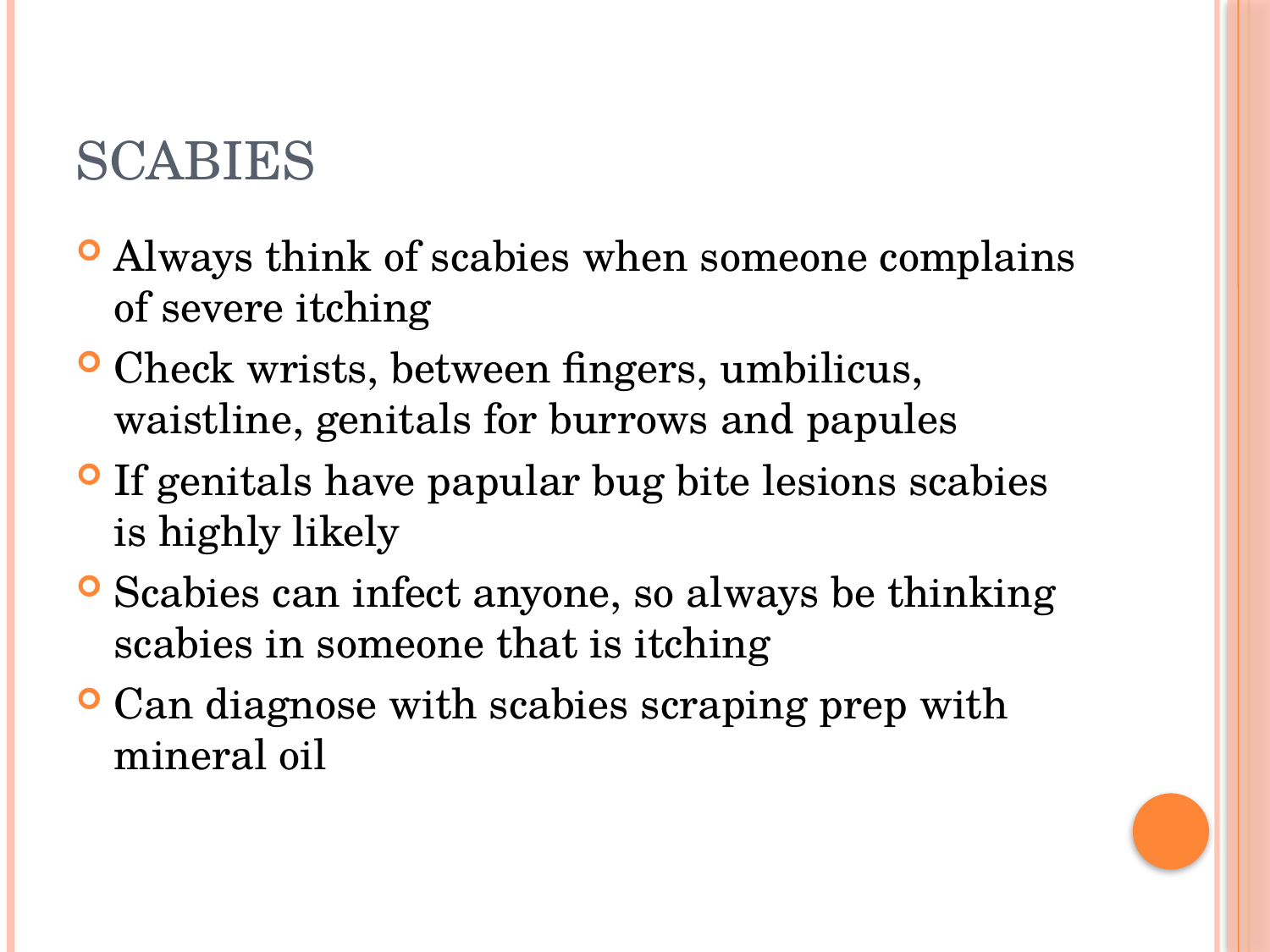

# Scabies
Always think of scabies when someone complains of severe itching
Check wrists, between fingers, umbilicus, waistline, genitals for burrows and papules
If genitals have papular bug bite lesions scabies is highly likely
Scabies can infect anyone, so always be thinking scabies in someone that is itching
Can diagnose with scabies scraping prep with mineral oil